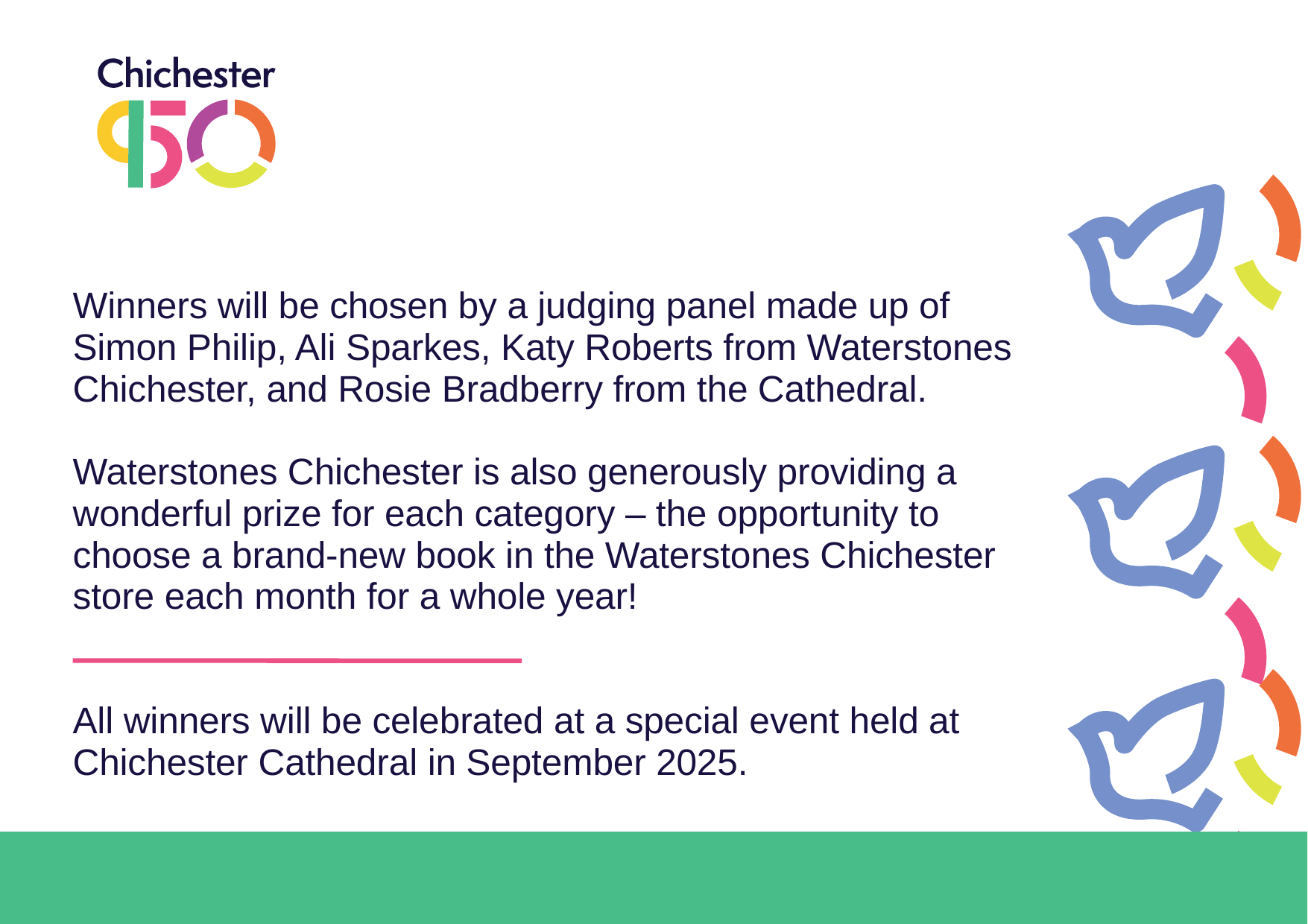

Winners will be chosen by a judging panel made up of Simon Philip, Ali Sparkes, Katy Roberts from Waterstones Chichester, and Rosie Bradberry from the Cathedral.

Waterstones Chichester is also generously providing a wonderful prize for each category – the opportunity to choose a brand-new book in the Waterstones Chichester store each month for a whole year!

All winners will be celebrated at a special event held at Chichester Cathedral in September 2025.